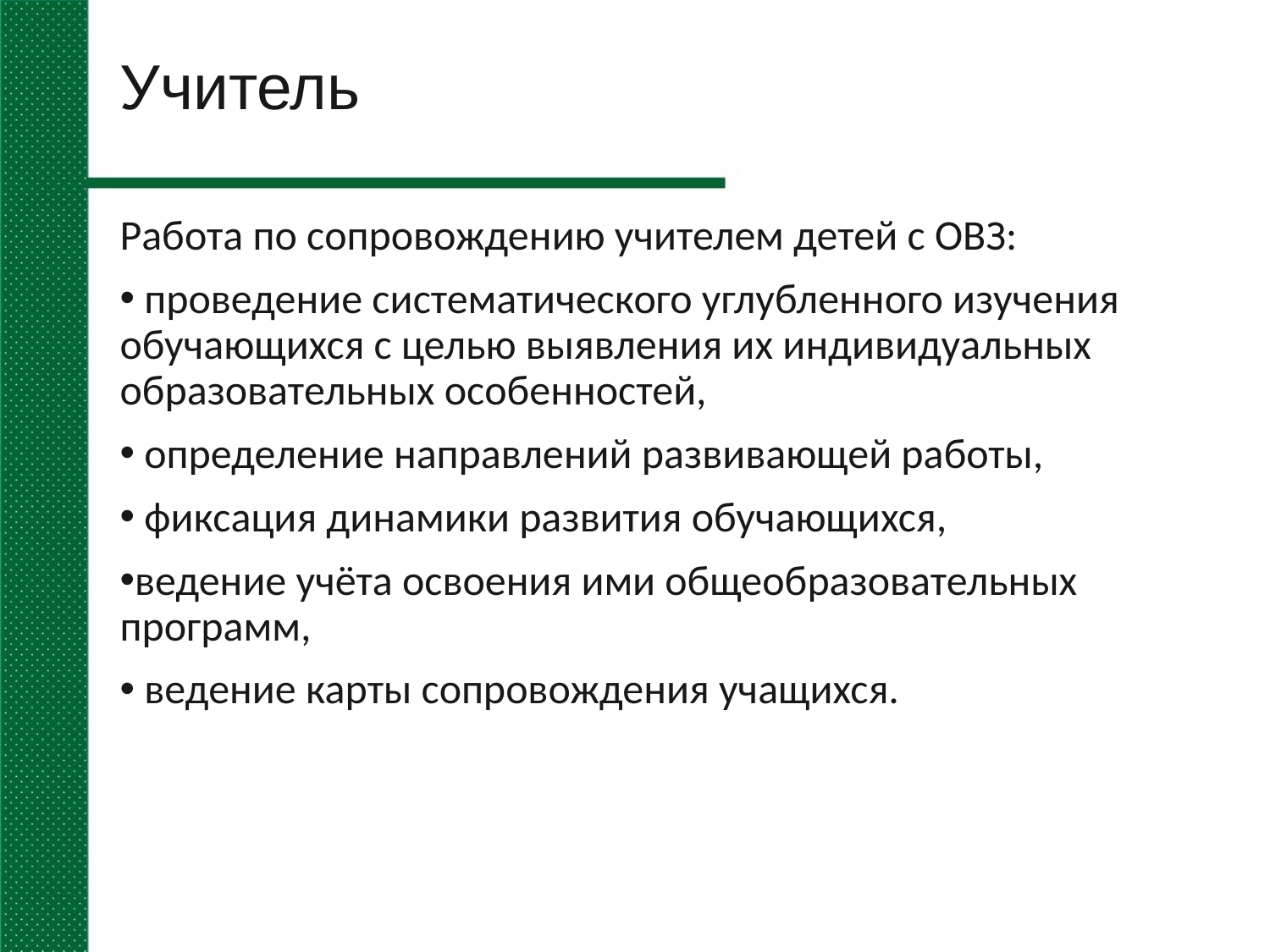

# Учитель
Работа по сопровождению учителем детей с ОВЗ:
 проведение систематического углубленного изучения обучающихся с целью выявления их индивидуальных  образовательных особенностей,
 определение направлений развивающей работы,
 фиксация динамики развития обучающихся,
ведение учёта освоения ими общеобразовательных программ,
 ведение карты сопровождения учащихся.